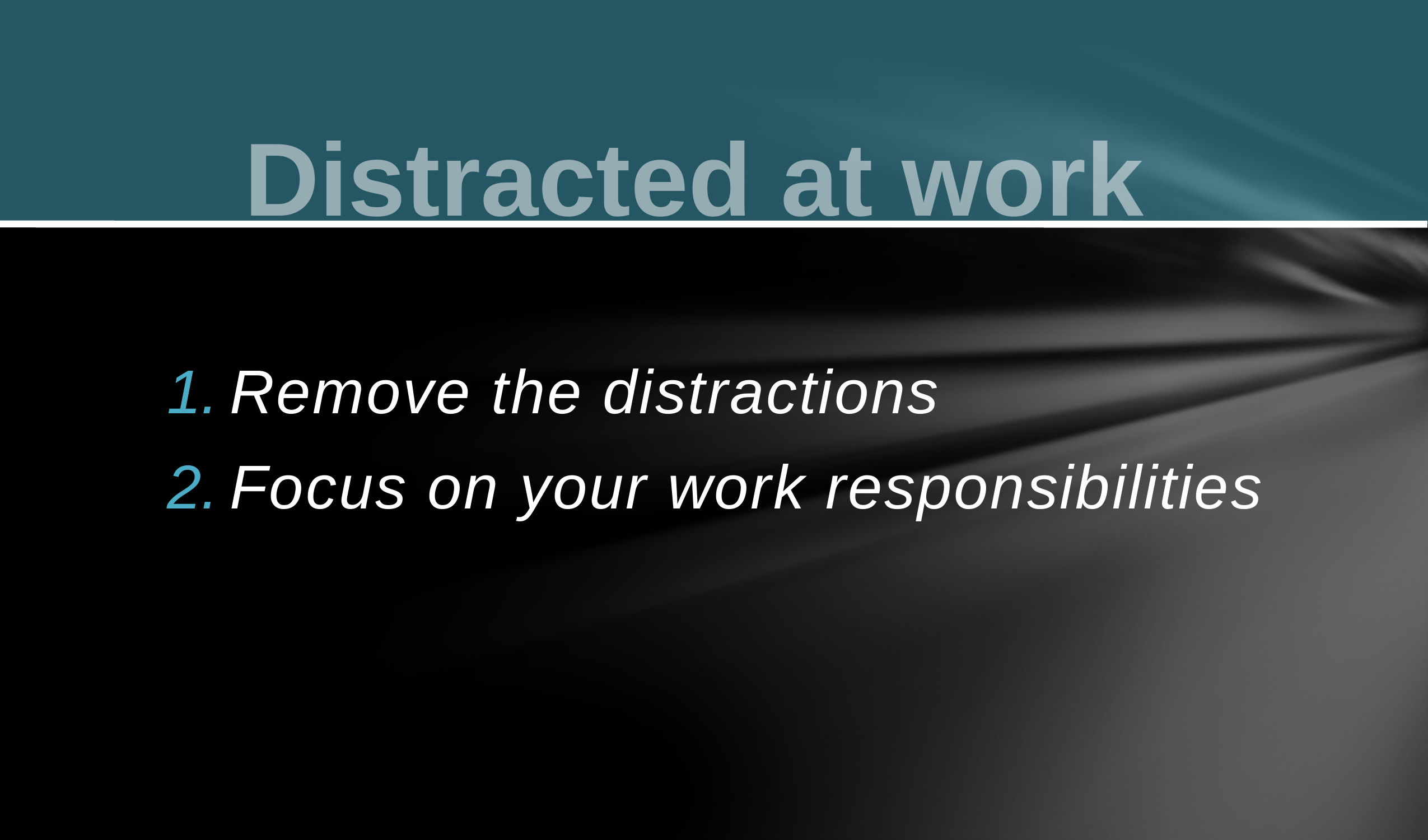

# Distracted at work
Remove the distractions
Focus on your work responsibilities